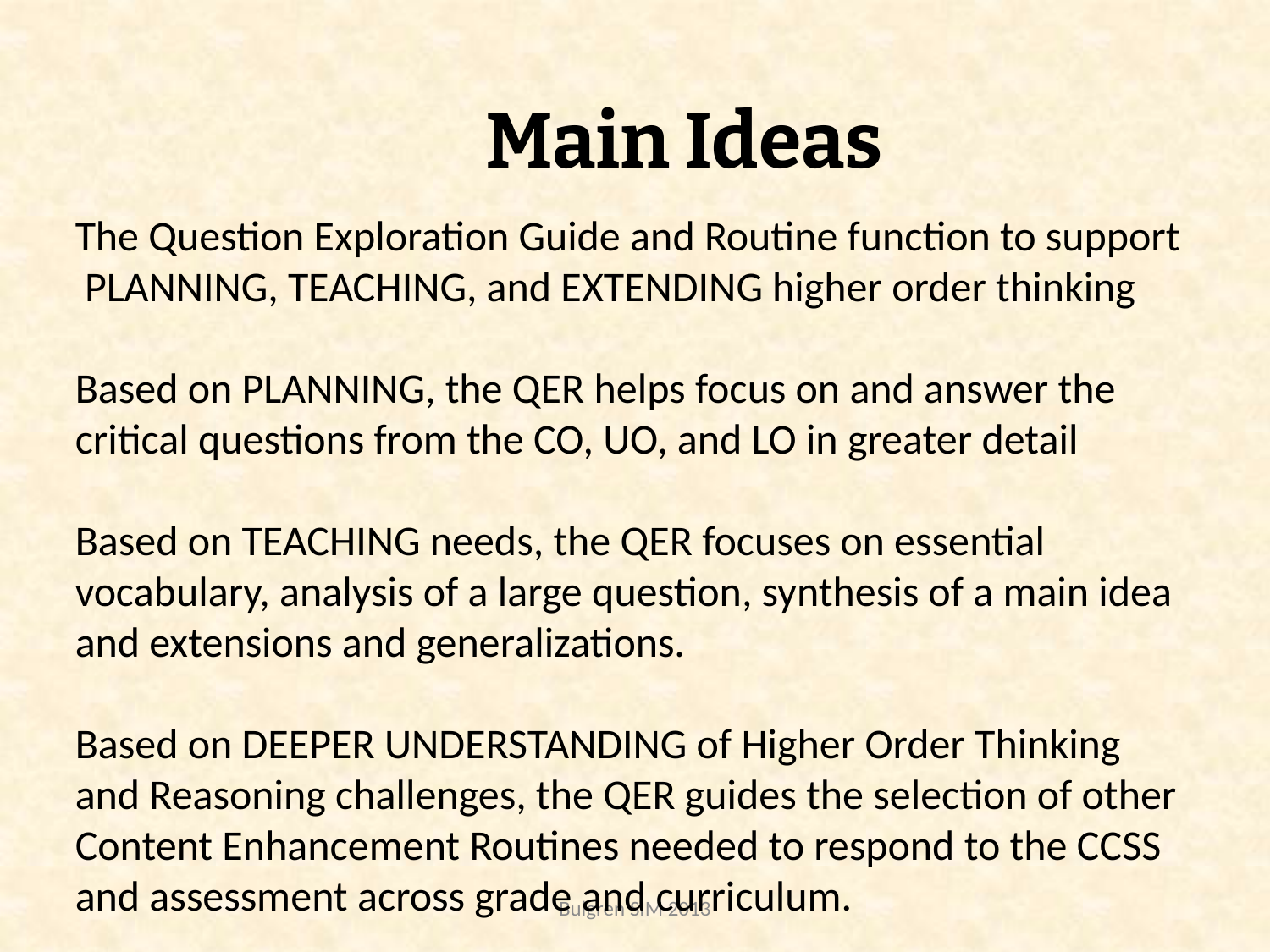

# Main Ideas
The Question Exploration Guide and Routine function to support  PLANNING, TEACHING, and EXTENDING higher order thinking

Based on PLANNING, the QER helps focus on and answer the critical questions from the CO, UO, and LO in greater detail

Based on TEACHING needs, the QER focuses on essential vocabulary, analysis of a large question, synthesis of a main idea and extensions and generalizations.

Based on DEEPER UNDERSTANDING of Higher Order Thinking and Reasoning challenges, the QER guides the selection of other Content Enhancement Routines needed to respond to the CCSS and assessment across grade and curriculum.

Bulgren SIM 2013